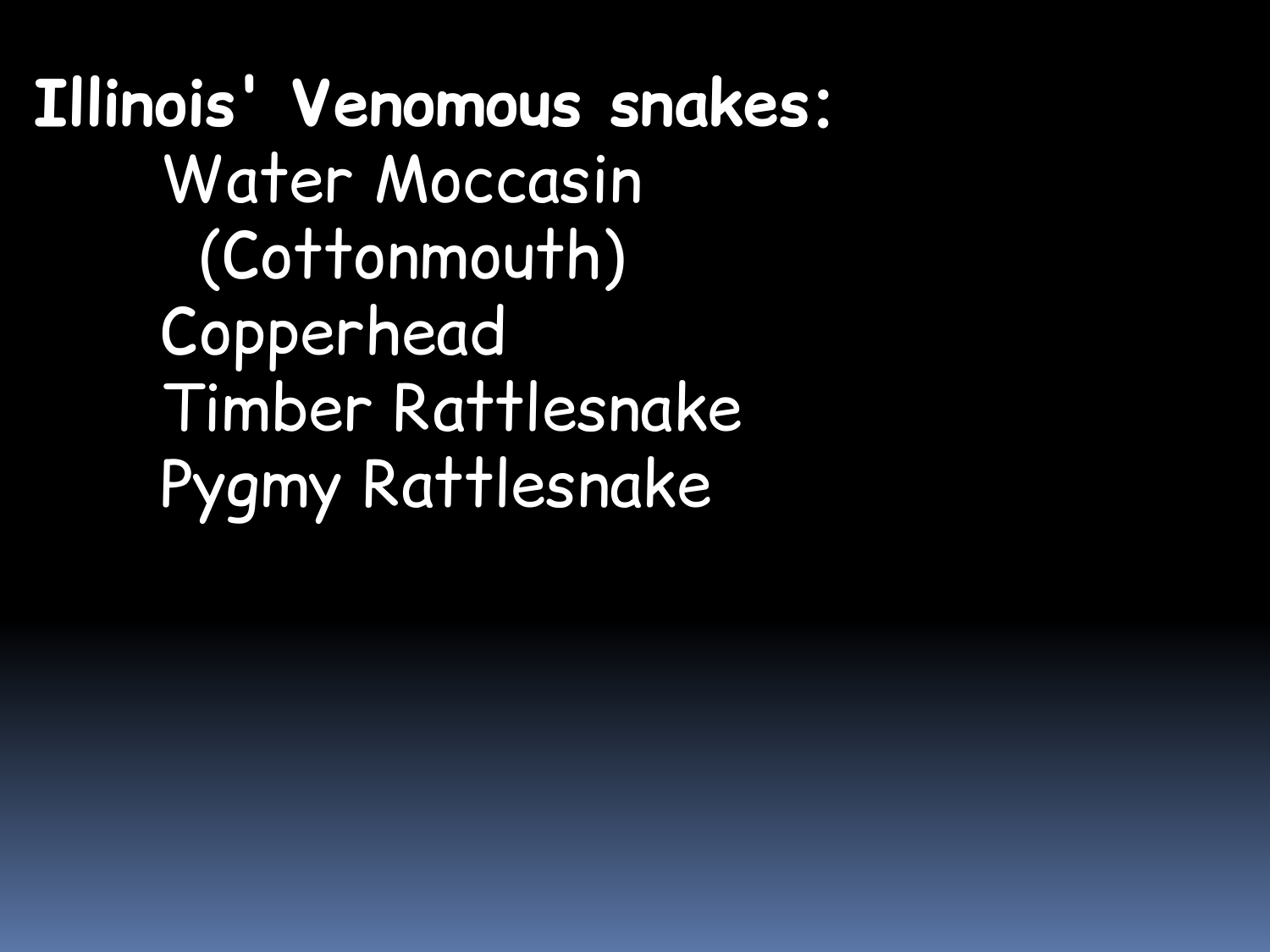

Illinois' Venomous snakes:
	Water Moccasin 		 	  (Cottonmouth)
	Copperhead
	Timber Rattlesnake
	Pygmy Rattlesnake